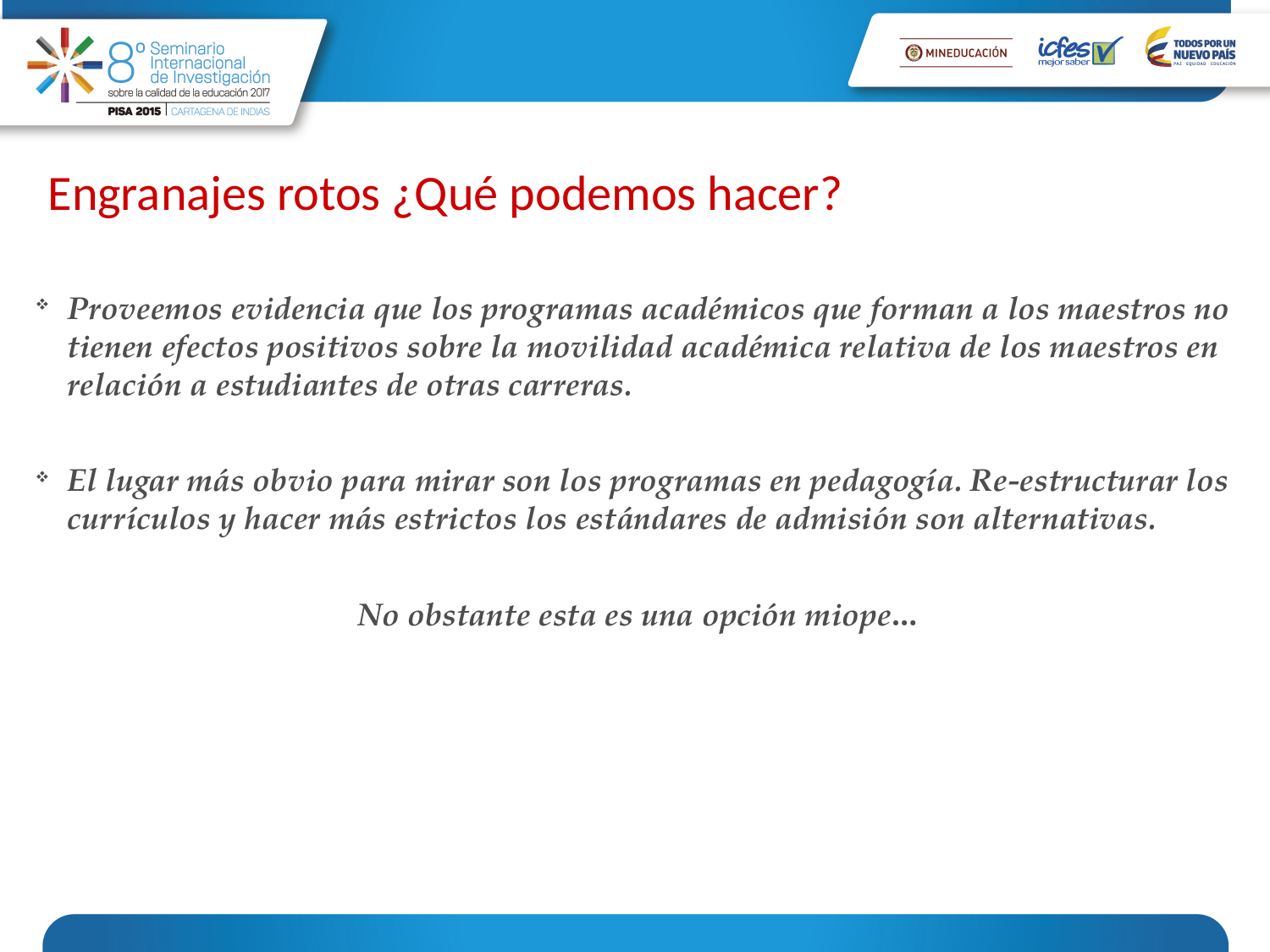

Engranajes rotos ¿Qué podemos hacer?

Proveemos evidencia que los programas académicos que forman a los maestros no tienen efectos positivos sobre la movilidad académica relativa de los maestros en relación a estudiantes de otras carreras.

El lugar más obvio para mirar son los programas en pedagogía. Re-estructurar los currículos y hacer más estrictos los estándares de admisión son alternativas.

No obstante esta es una opción miope…